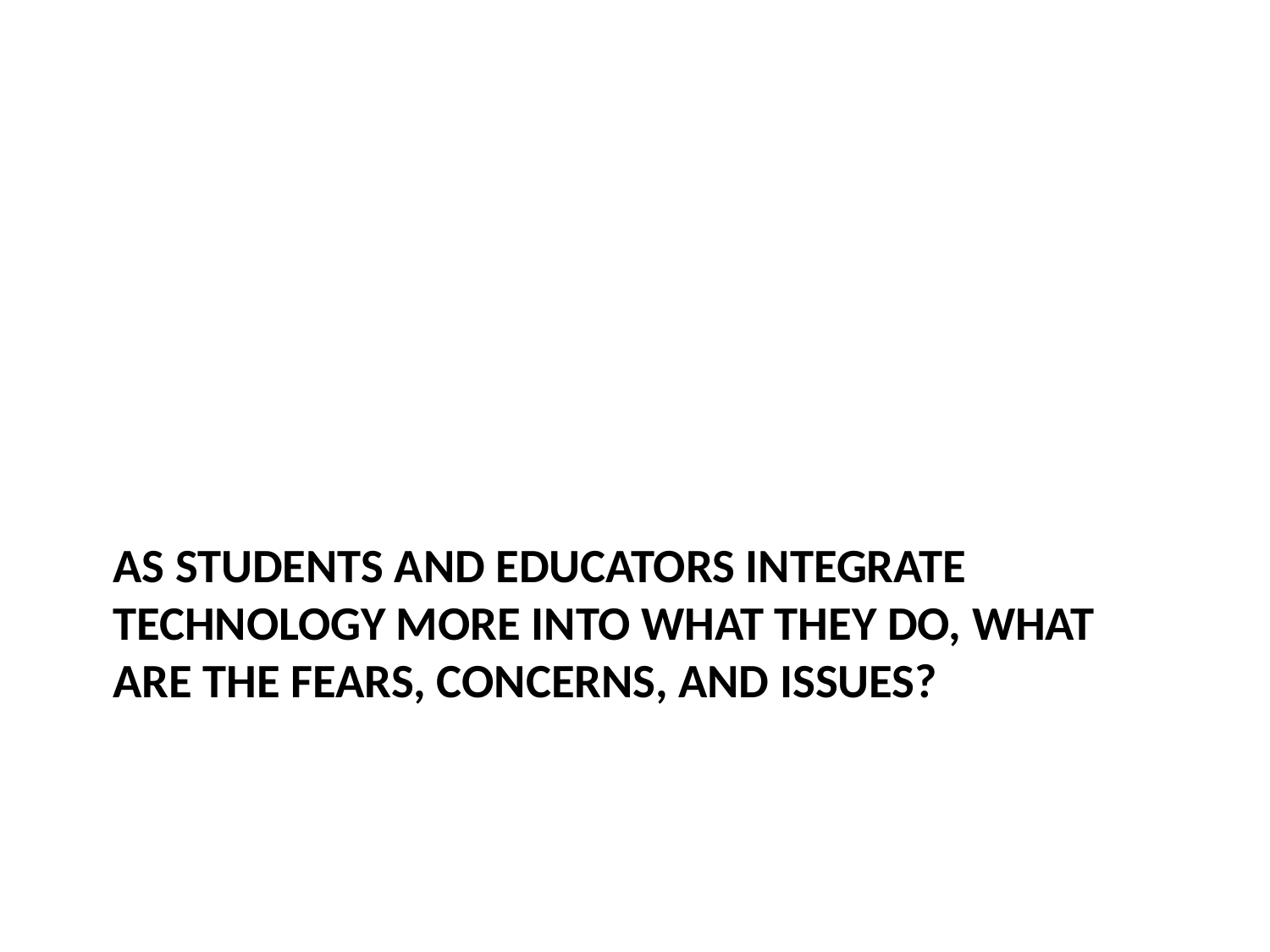

# As students and educators integrate technology more into what they do, what are the fears, concerns, and issues?